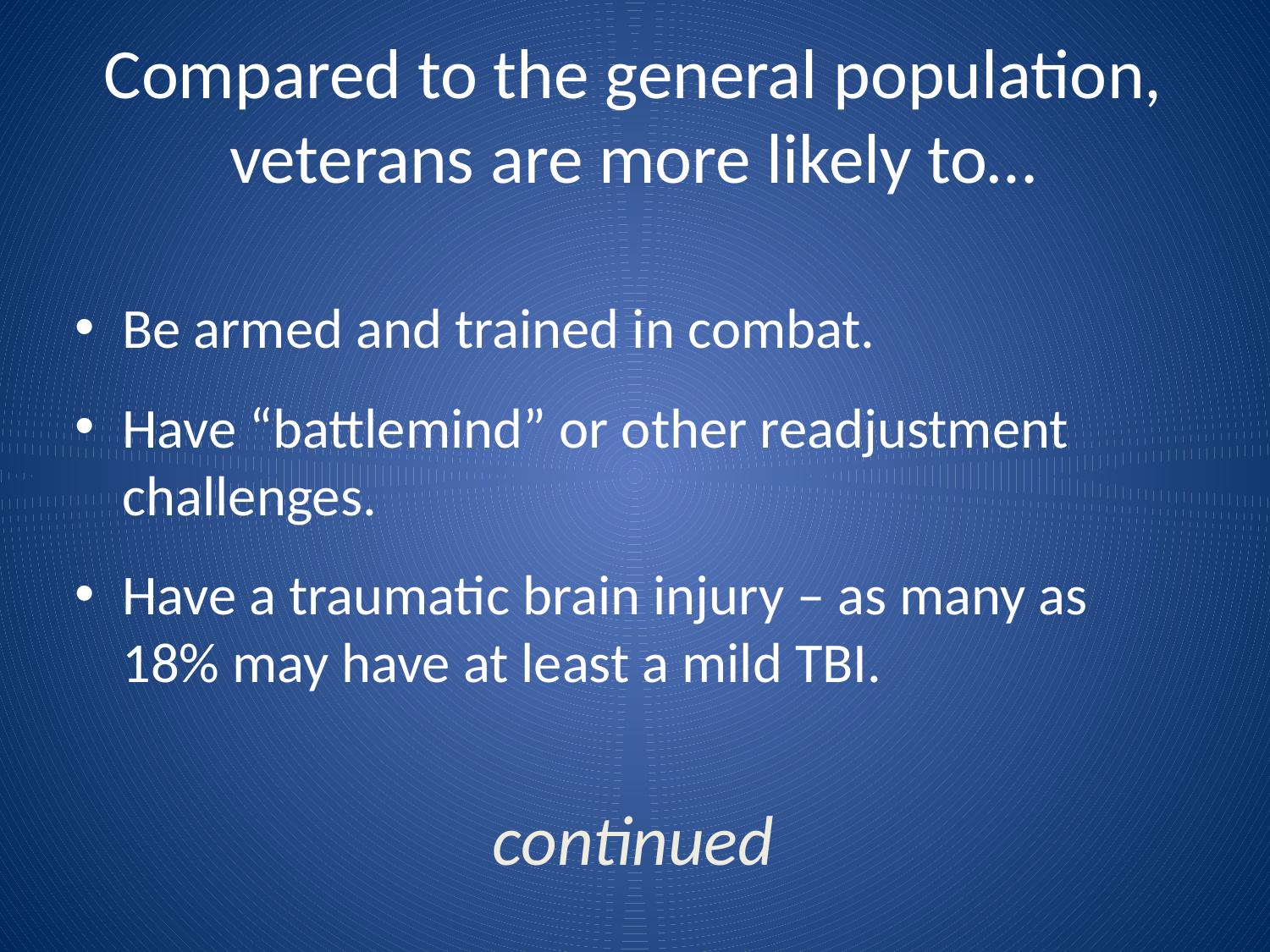

# Compared to the general population, veterans are more likely to…
Be armed and trained in combat.
Have “battlemind” or other readjustment challenges.
Have a traumatic brain injury – as many as 18% may have at least a mild TBI.
continued